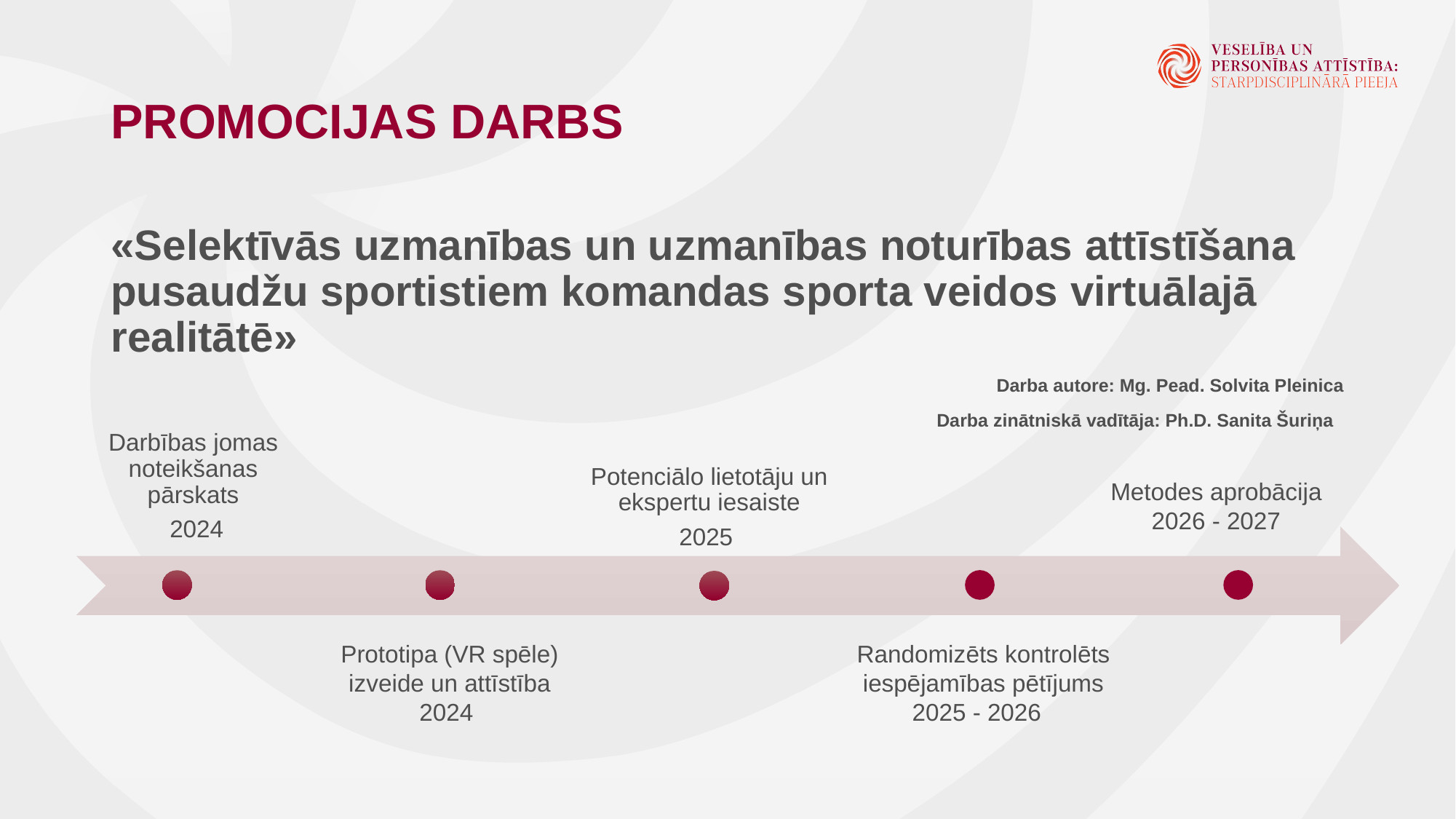

# PROMOCIJAS DARBS
«Selektīvās uzmanības un uzmanības noturības attīstīšana pusaudžu sportistiem komandas sporta veidos virtuālajā realitātē»
Darba autore: Mg. Pead. Solvita Pleinica
Darba zinātniskā vadītāja: Ph.D. Sanita Šuriņa

Darbības jomas noteikšanas pārskats
 2024
Potenciālo lietotāju un ekspertu iesaiste
2025

Metodes aprobācija
2026 - 2027

Prototipa (VR spēle) izveide un attīstība
2024
Randomizēts kontrolēts iespējamības pētījums
2025 - 2026